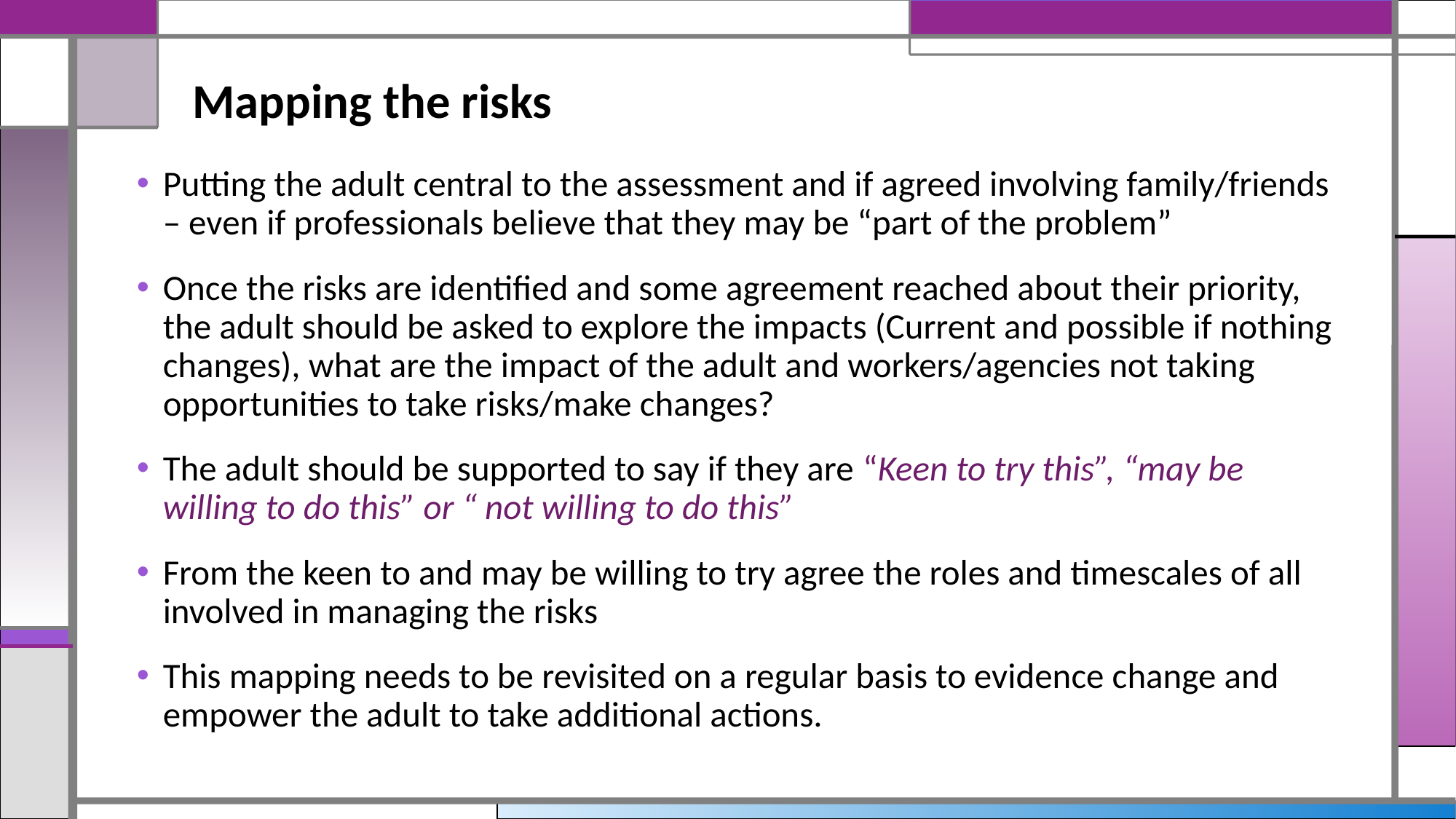

# Mapping the risks
Putting the adult central to the assessment and if agreed involving family/friends – even if professionals believe that they may be “part of the problem”
Once the risks are identified and some agreement reached about their priority, the adult should be asked to explore the impacts (Current and possible if nothing changes), what are the impact of the adult and workers/agencies not taking opportunities to take risks/make changes?
The adult should be supported to say if they are “Keen to try this”, “may be willing to do this” or “ not willing to do this”
From the keen to and may be willing to try agree the roles and timescales of all involved in managing the risks
This mapping needs to be revisited on a regular basis to evidence change and empower the adult to take additional actions.